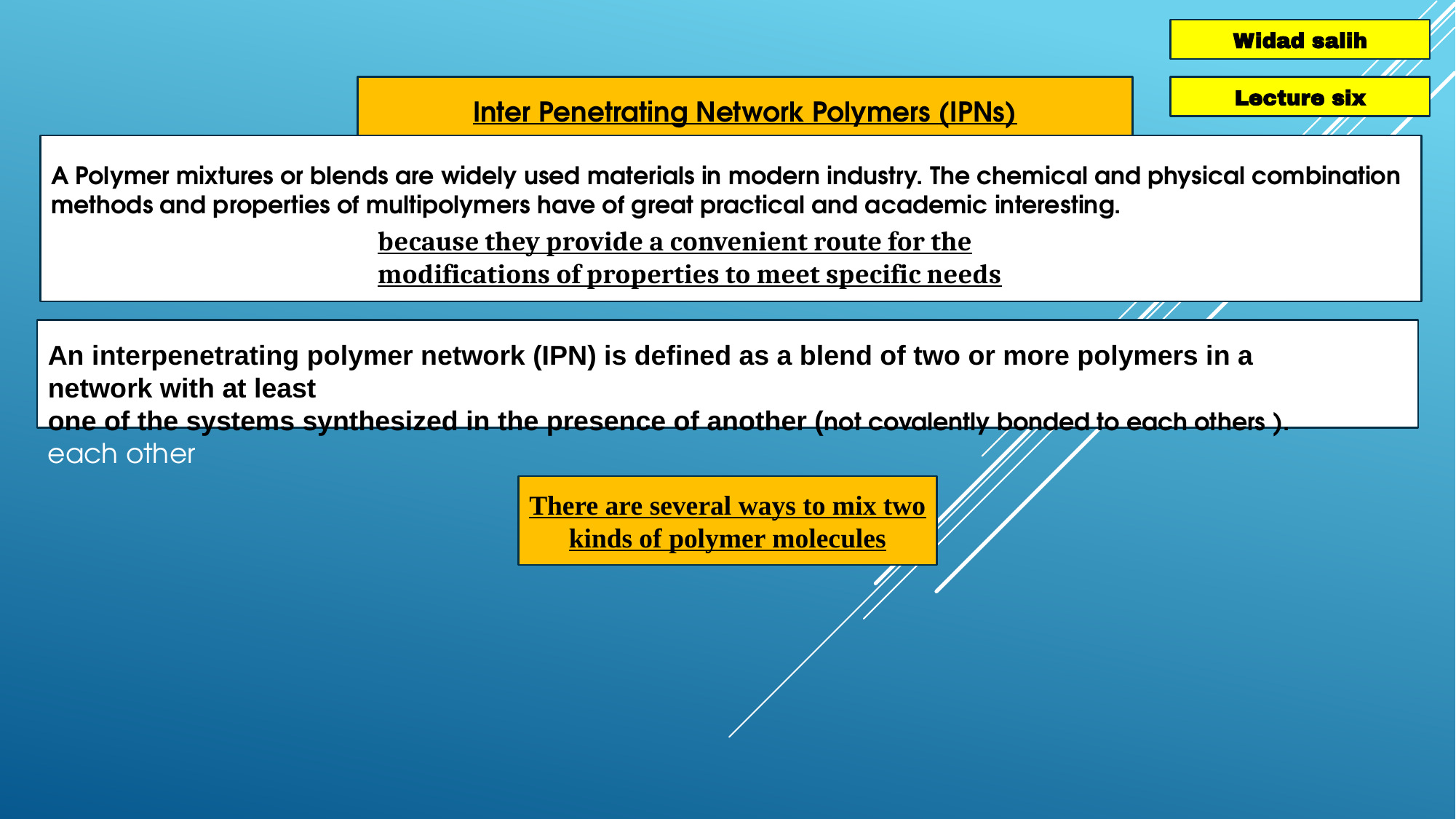

Widad salih
Inter Penetrating Network Polymers (IPNs)
Lecture six
A Polymer mixtures or blends are widely used materials in modern industry. The chemical and physical combination methods and properties of multipolymers have of great practical and academic interesting.

because they provide a convenient route for the modifications of properties to meet specific needs

An interpenetrating
An interpenetrating polymer network (IPN) is defined as a blend of two or more polymers in a network with at least
one of the systems synthesized in the presence of another (not covalently bonded to each others ). each other
There are several ways to mix two
kinds of polymer molecules